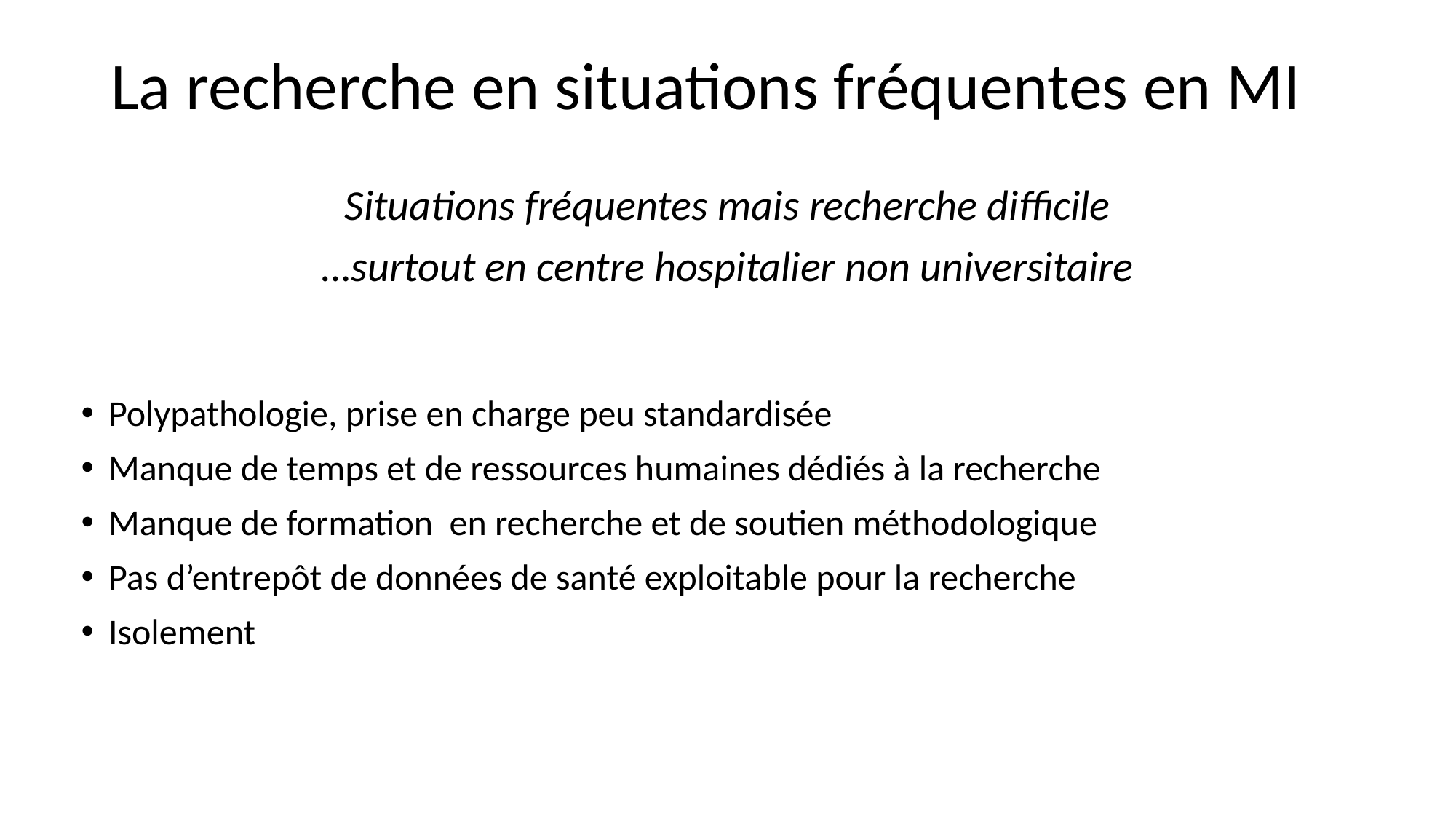

# La recherche en situations fréquentes en MI
Situations fréquentes mais recherche difficile
…surtout en centre hospitalier non universitaire

Polypathologie, prise en charge peu standardisée
Manque de temps et de ressources humaines dédiés à la recherche
Manque de formation  en recherche et de soutien méthodologique
Pas d’entrepôt de données de santé exploitable pour la recherche
Isolement